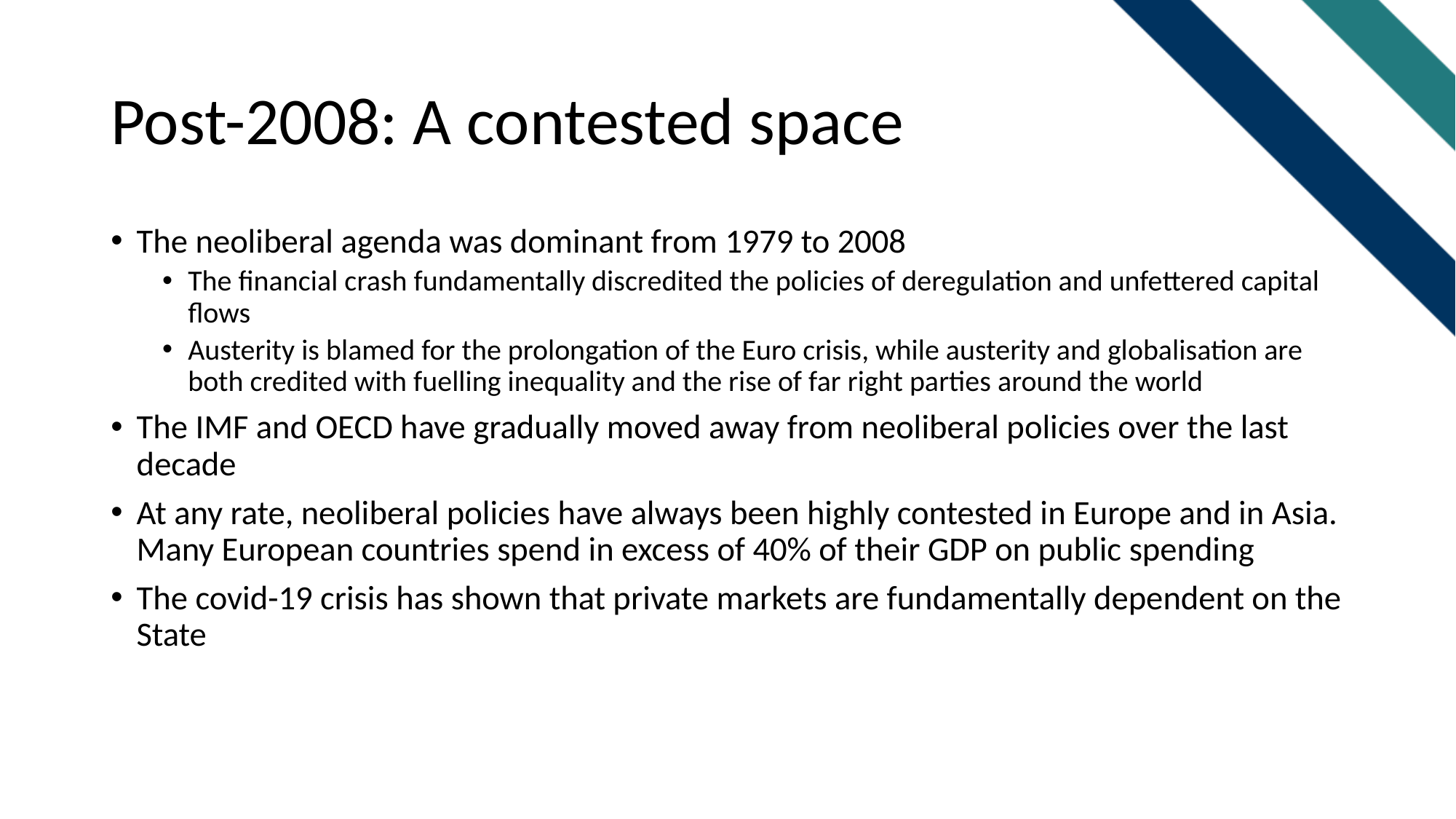

# Post-2008: A contested space
The neoliberal agenda was dominant from 1979 to 2008
The financial crash fundamentally discredited the policies of deregulation and unfettered capital flows
Austerity is blamed for the prolongation of the Euro crisis, while austerity and globalisation are both credited with fuelling inequality and the rise of far right parties around the world
The IMF and OECD have gradually moved away from neoliberal policies over the last decade
At any rate, neoliberal policies have always been highly contested in Europe and in Asia. Many European countries spend in excess of 40% of their GDP on public spending
The covid-19 crisis has shown that private markets are fundamentally dependent on the State